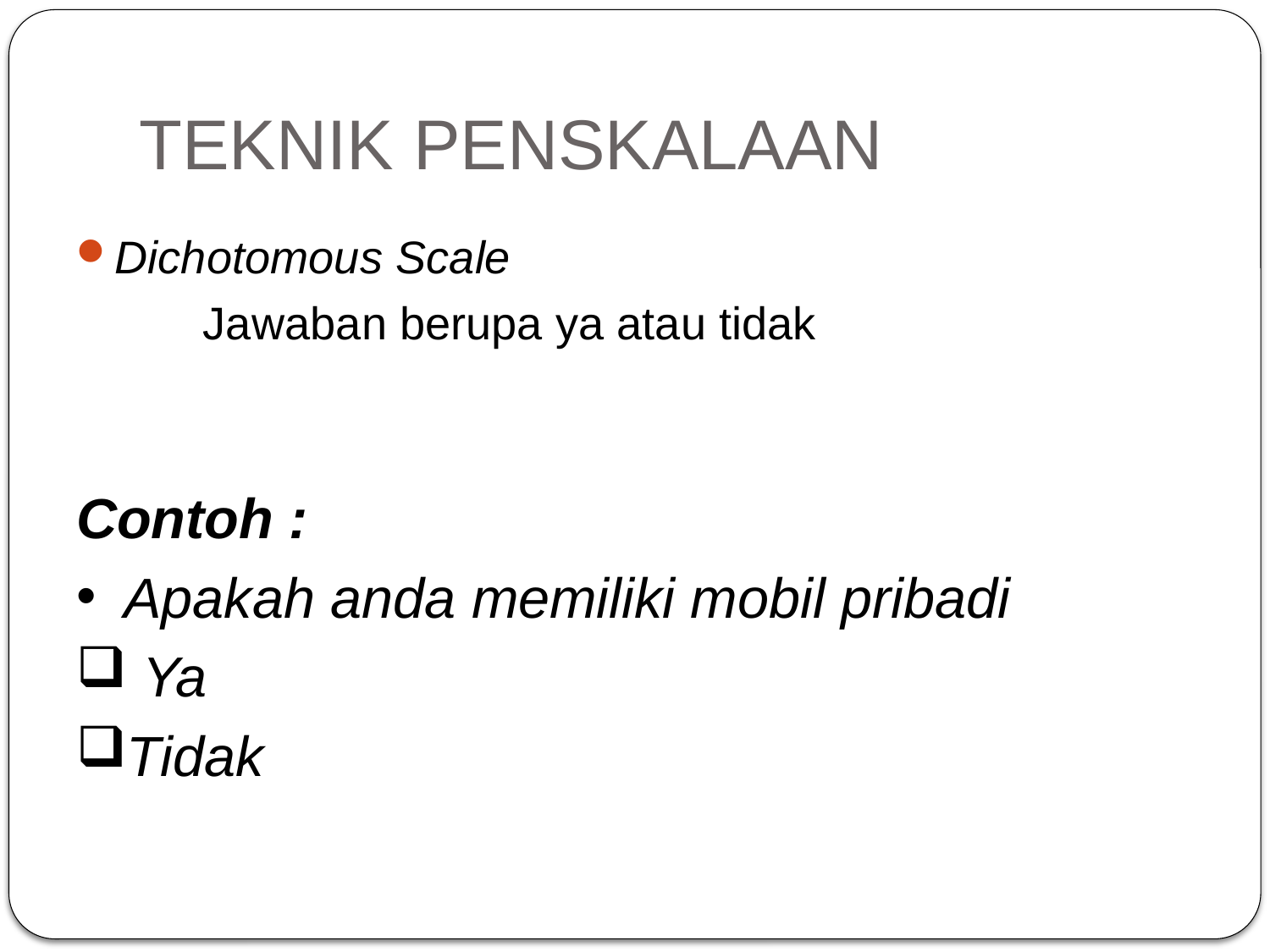

# TEKNIK PENSKALAAN
Dichotomous Scale
	Jawaban berupa ya atau tidak
Contoh :
Apakah anda memiliki mobil pribadi
 Ya
Tidak